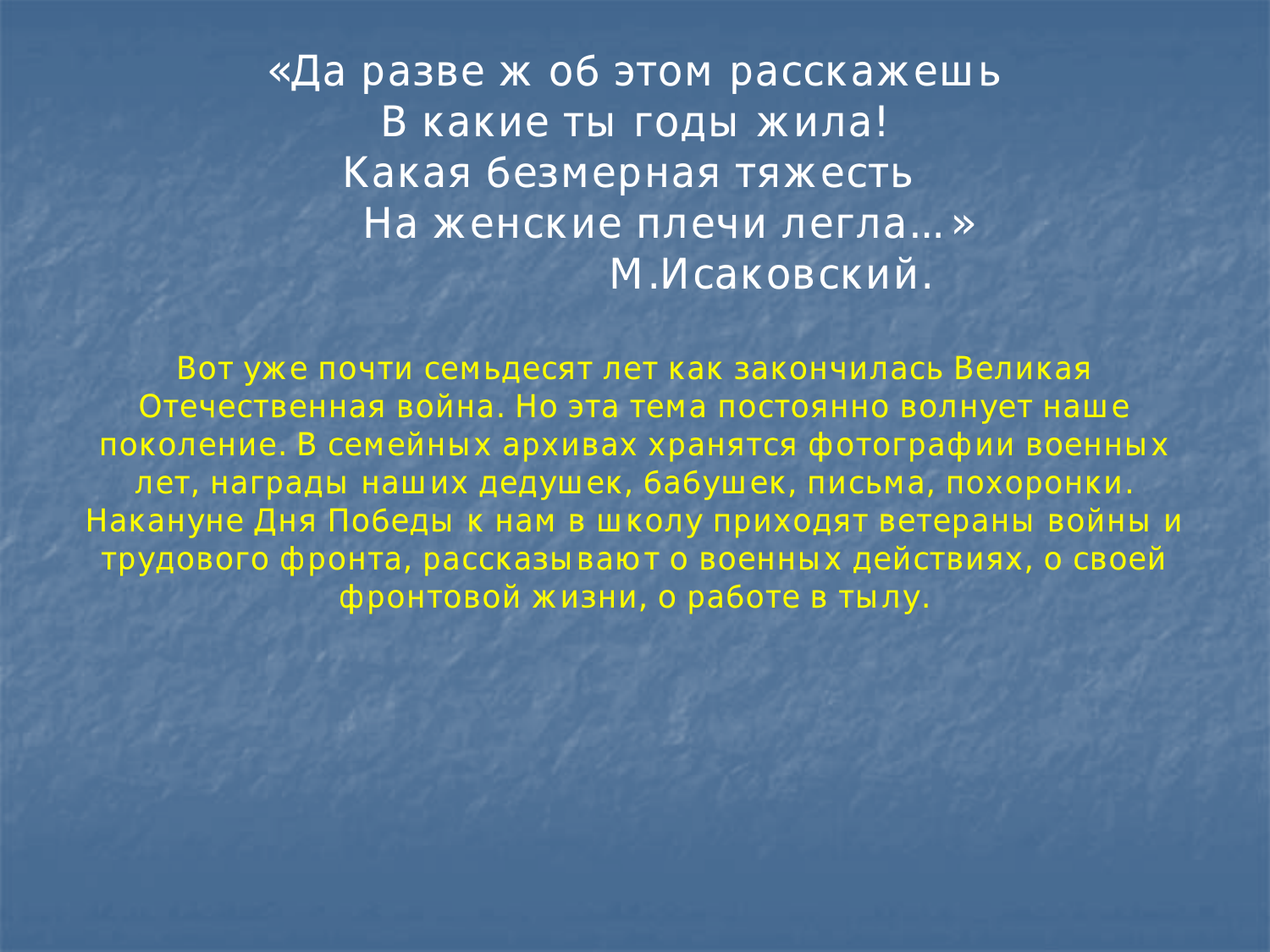

# «Да разве ж об этом расскажешь В какие ты годы жила! Какая безмерная тяжесть На женские плечи легла…» М.Исаковский. Вот уже почти семьдесят лет как закончилась Великая Отечественная война. Но эта тема постоянно волнует наше поколение. В семейных архивах хранятся фотографии военных лет, награды наших дедушек, бабушек, письма, похоронки. Накануне Дня Победы к нам в школу приходят ветераны войны и трудового фронта, рассказывают о военных действиях, о своей фронтовой жизни, о работе в тылу.